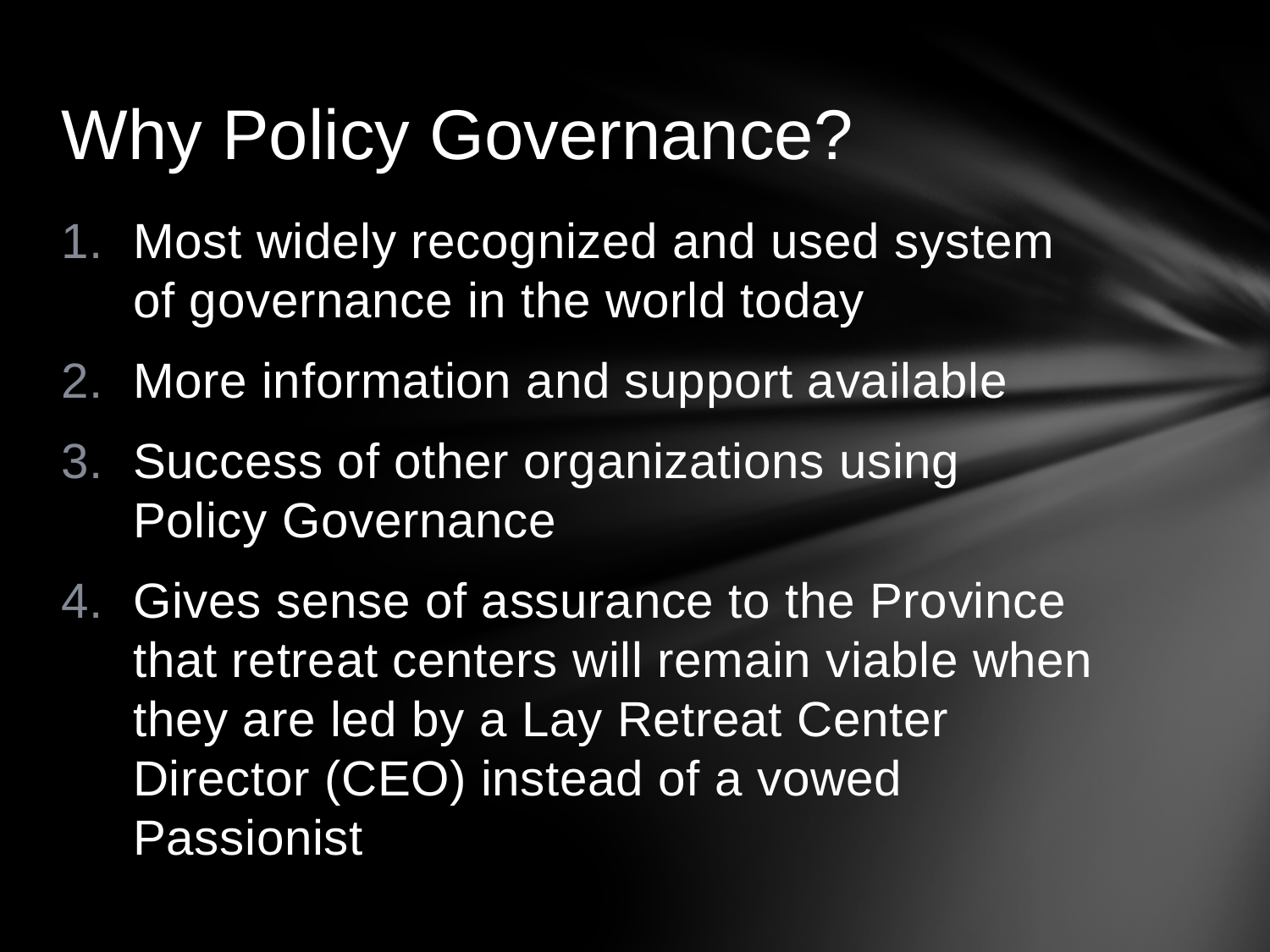

# Why Policy Governance?
Most widely recognized and used system of governance in the world today
More information and support available
Success of other organizations using Policy Governance
Gives sense of assurance to the Province that retreat centers will remain viable when they are led by a Lay Retreat Center Director (CEO) instead of a vowed Passionist